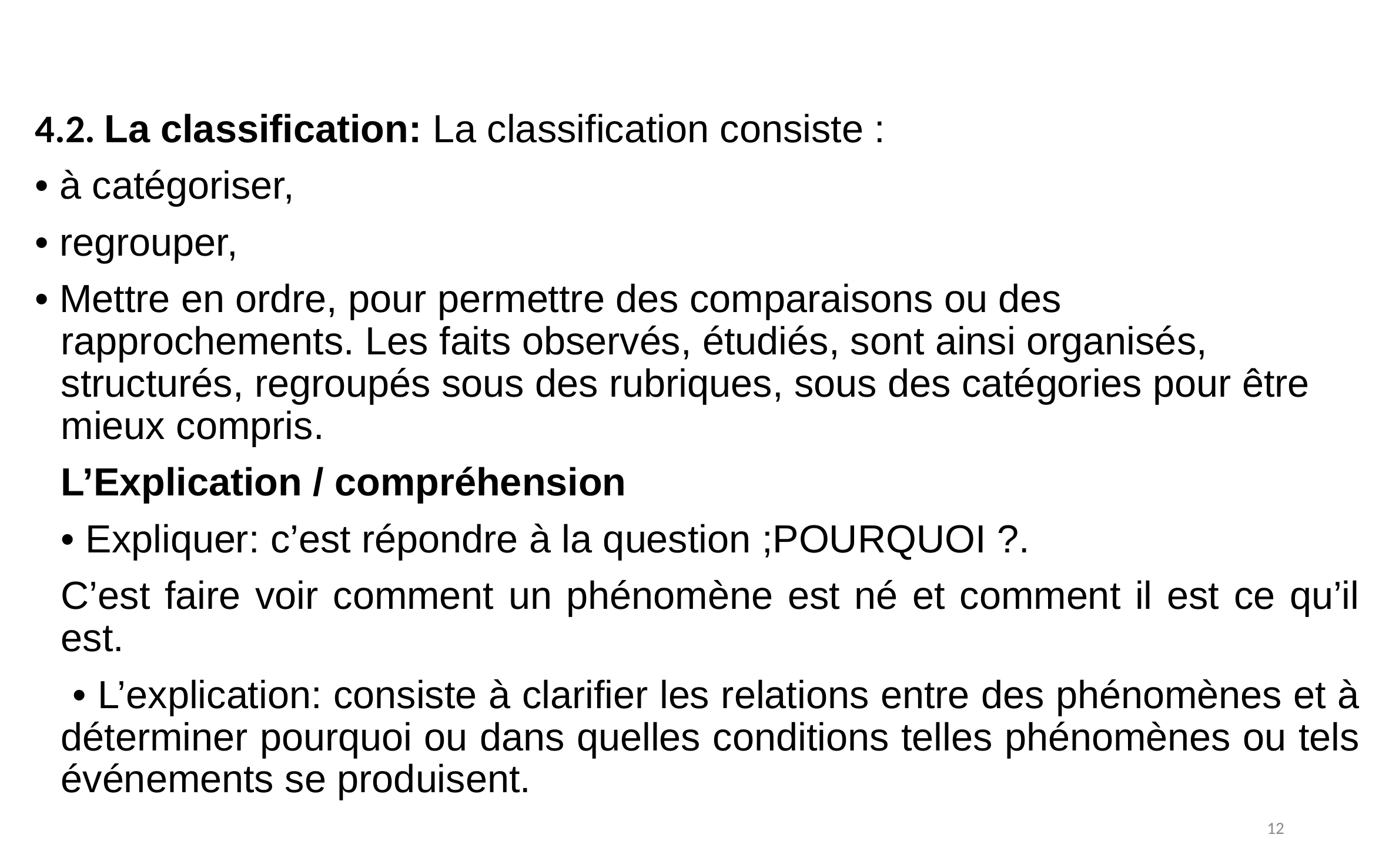

4.2. La classification: La classification consiste :
• à catégoriser,
• regrouper,
• Mettre en ordre, pour permettre des comparaisons ou des rapprochements. Les faits observés, étudiés, sont ainsi organisés, structurés, regroupés sous des rubriques, sous des catégories pour être mieux compris.
L’Explication / compréhension
• Expliquer: c’est répondre à la question ;POURQUOI ?.
C’est faire voir comment un phénomène est né et comment il est ce qu’il est.
 • L’explication: consiste à clarifier les relations entre des phénomènes et à déterminer pourquoi ou dans quelles conditions telles phénomènes ou tels événements se produisent.

12